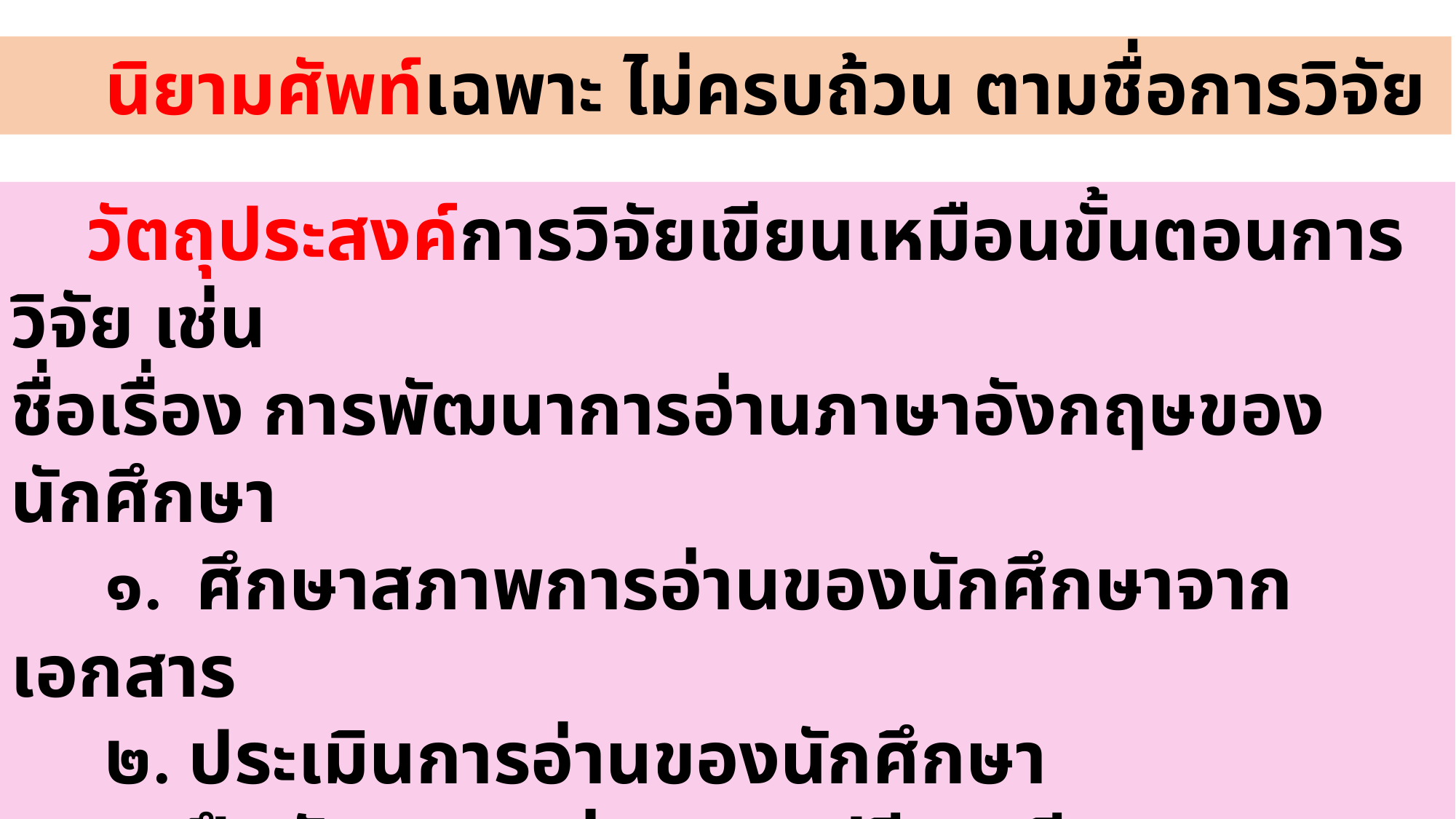

นิยามศัพท์เฉพาะ ไม่ครบถ้วน ตามชื่อการวิจัย
    วัตถุประสงค์การวิจัยเขียนเหมือนขั้นตอนการวิจัย เช่น
ชื่อเรื่อง การพัฒนาการอ่านภาษาอังกฤษของนักศึกษา
     ๑.  ศึกษาสภาพการอ่านของนักศึกษาจากเอกสาร
     ๒. ประเมินการอ่านของนักศึกษา
     ๓. ฝึกทักษะการอ่านและเปรียบเทียบผล

ศ.ดร.วัลลภา เทพหัสดิน ณ อยุธยา